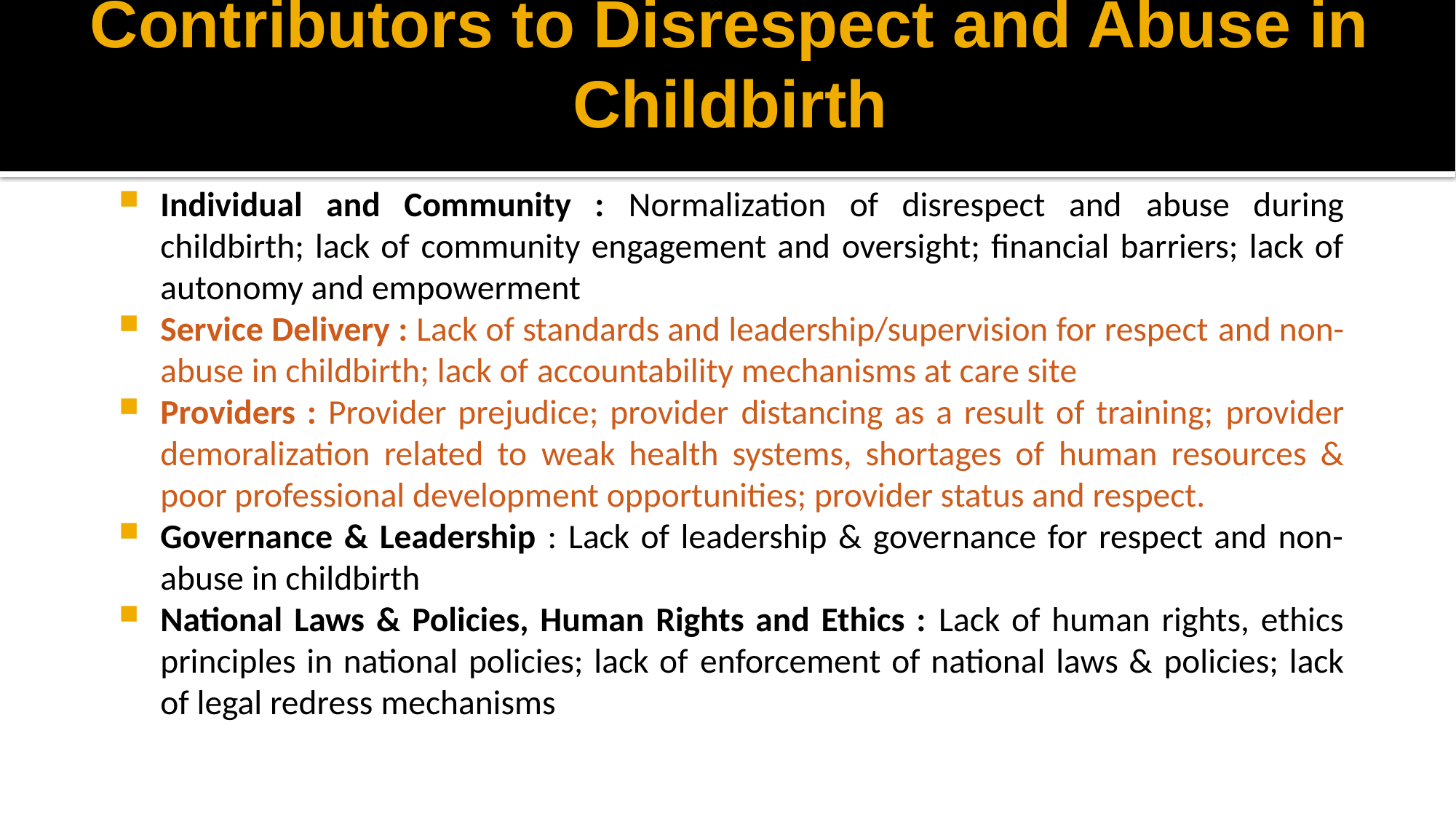

# Contributors to Disrespect and Abuse in Childbirth
Individual and Community : Normalization of disrespect and abuse during childbirth; lack of community engagement and oversight; financial barriers; lack of autonomy and empowerment
Service Delivery : Lack of standards and leadership/supervision for respect and non-abuse in childbirth; lack of accountability mechanisms at care site
Providers : Provider prejudice; provider distancing as a result of training; provider demoralization related to weak health systems, shortages of human resources & poor professional development opportunities; provider status and respect.
Governance & Leadership : Lack of leadership & governance for respect and non-abuse in childbirth
National Laws & Policies, Human Rights and Ethics : Lack of human rights, ethics principles in national policies; lack of enforcement of national laws & policies; lack of legal redress mechanisms